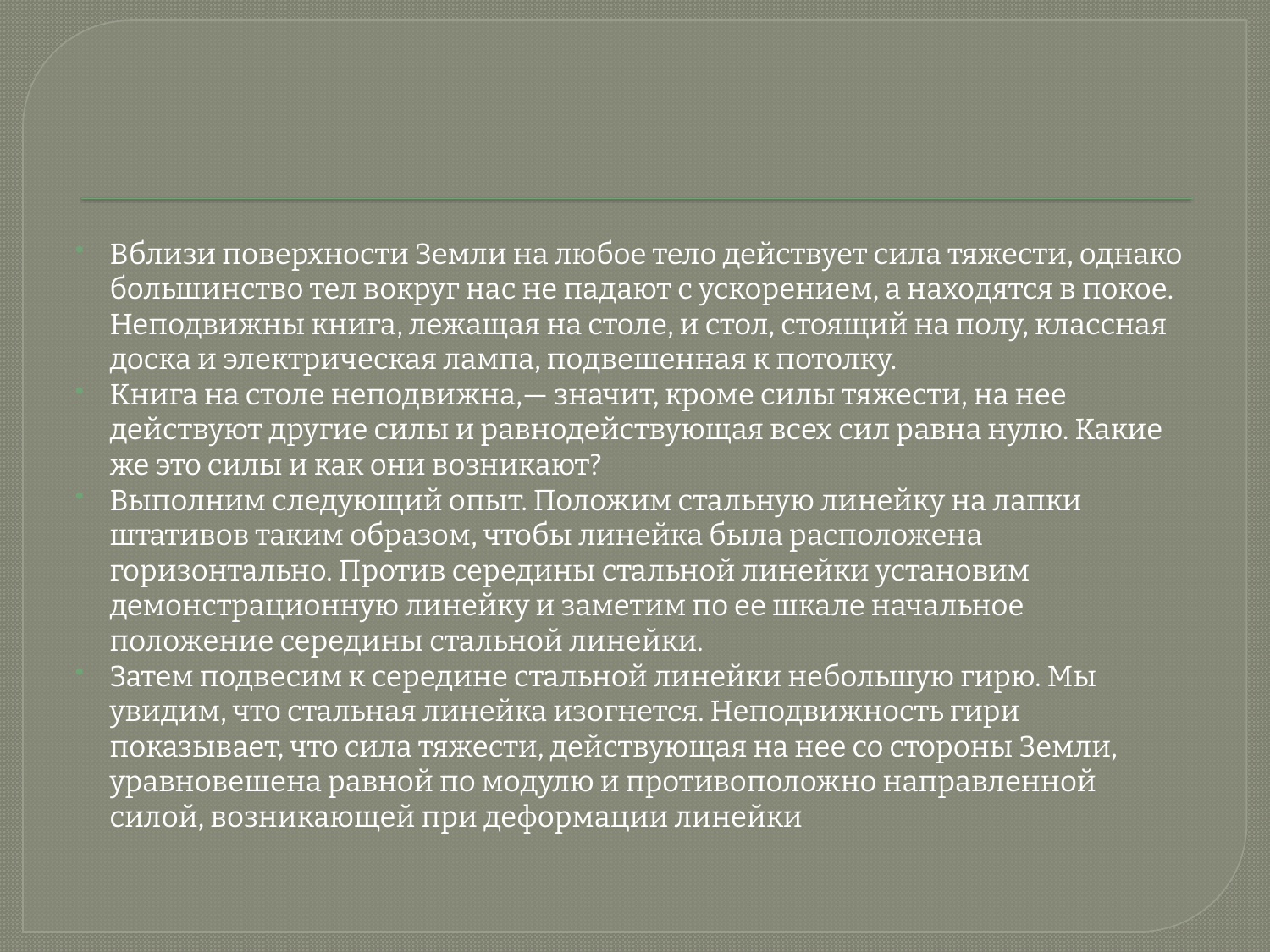

#
Вблизи поверхности Земли на любое тело действует сила тяжести, однако большинство тел вокруг нас не падают с ускорением, а находятся в покое. Неподвижны книга, лежащая на столе, и стол, стоящий на полу, классная доска и электрическая лампа, подвешенная к потолку.
Книга на столе неподвижна,— значит, кроме силы тяжести, на нее действуют другие силы и равнодействующая всех сил равна нулю. Какие же это силы и как они возникают?
Выполним следующий опыт. Положим стальную линейку на лапки штативов таким образом, чтобы линейка была расположена горизонтально. Против середины стальной линейки установим демонстрационную линейку и заметим по ее шкале начальное положение середины стальной линейки.
Затем подвесим к середине стальной линейки небольшую гирю. Мы увидим, что стальная линейка изогнется. Неподвижность гири показывает, что сила тяжести, действующая на нее со стороны Земли, уравновешена равной по модулю и противоположно направленной силой, возникающей при деформации линейки